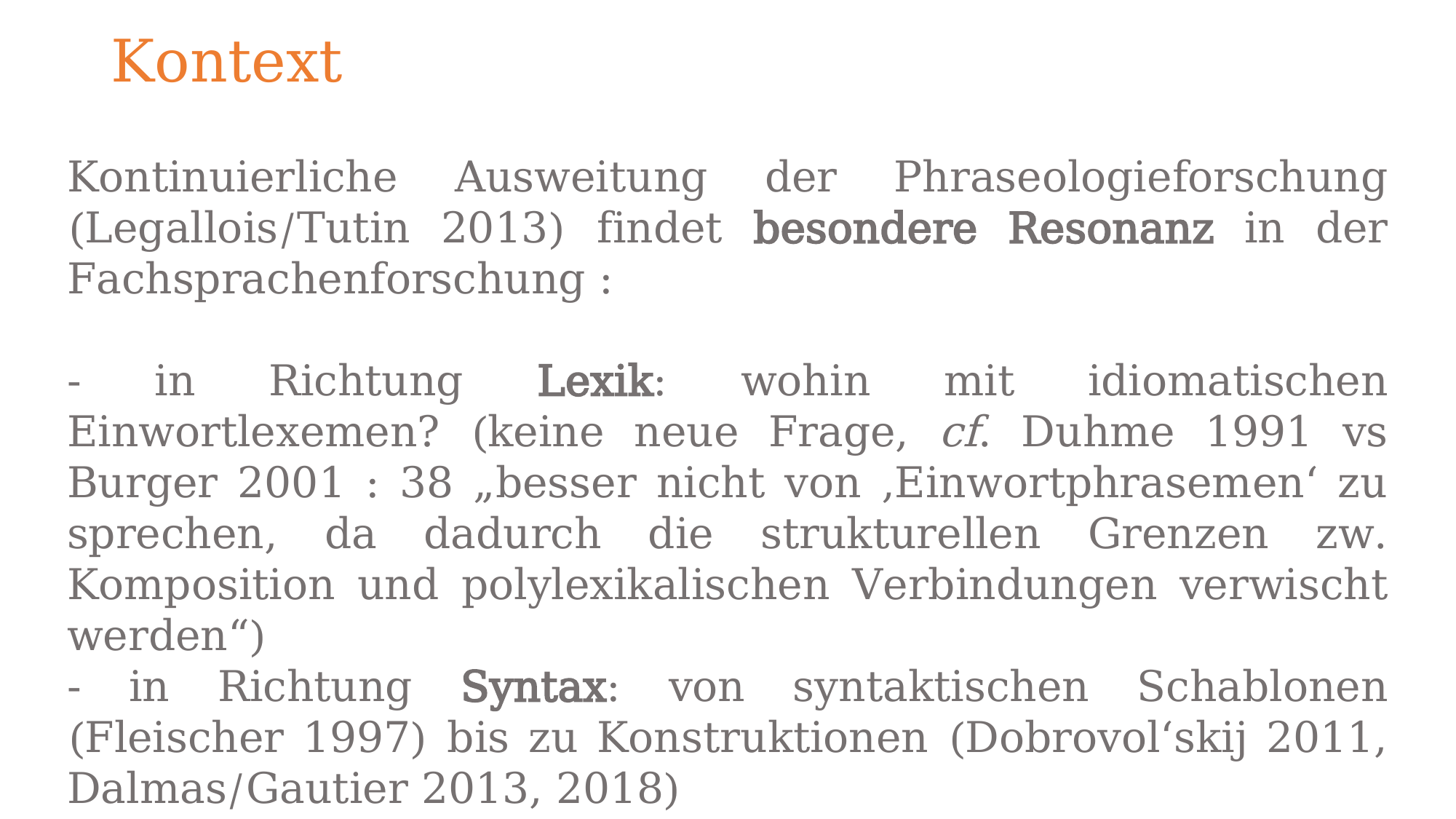

# Kontext
Kontinuierliche Ausweitung der Phraseologieforschung (Legallois/Tutin 2013) findet besondere Resonanz in der Fachsprachenforschung :

- in Richtung Lexik: wohin mit idiomatischen Einwortlexemen? (keine neue Frage, cf. Duhme 1991 vs Burger 2001 : 38 „besser nicht von ‚Einwortphrasemen‘ zu sprechen, da dadurch die strukturellen Grenzen zw. Komposition und polylexikalischen Verbindungen verwischt werden“)
- in Richtung Syntax: von syntaktischen Schablonen (Fleischer 1997) bis zu Konstruktionen (Dobrovol‘skij 2011, Dalmas/Gautier 2013, 2018)